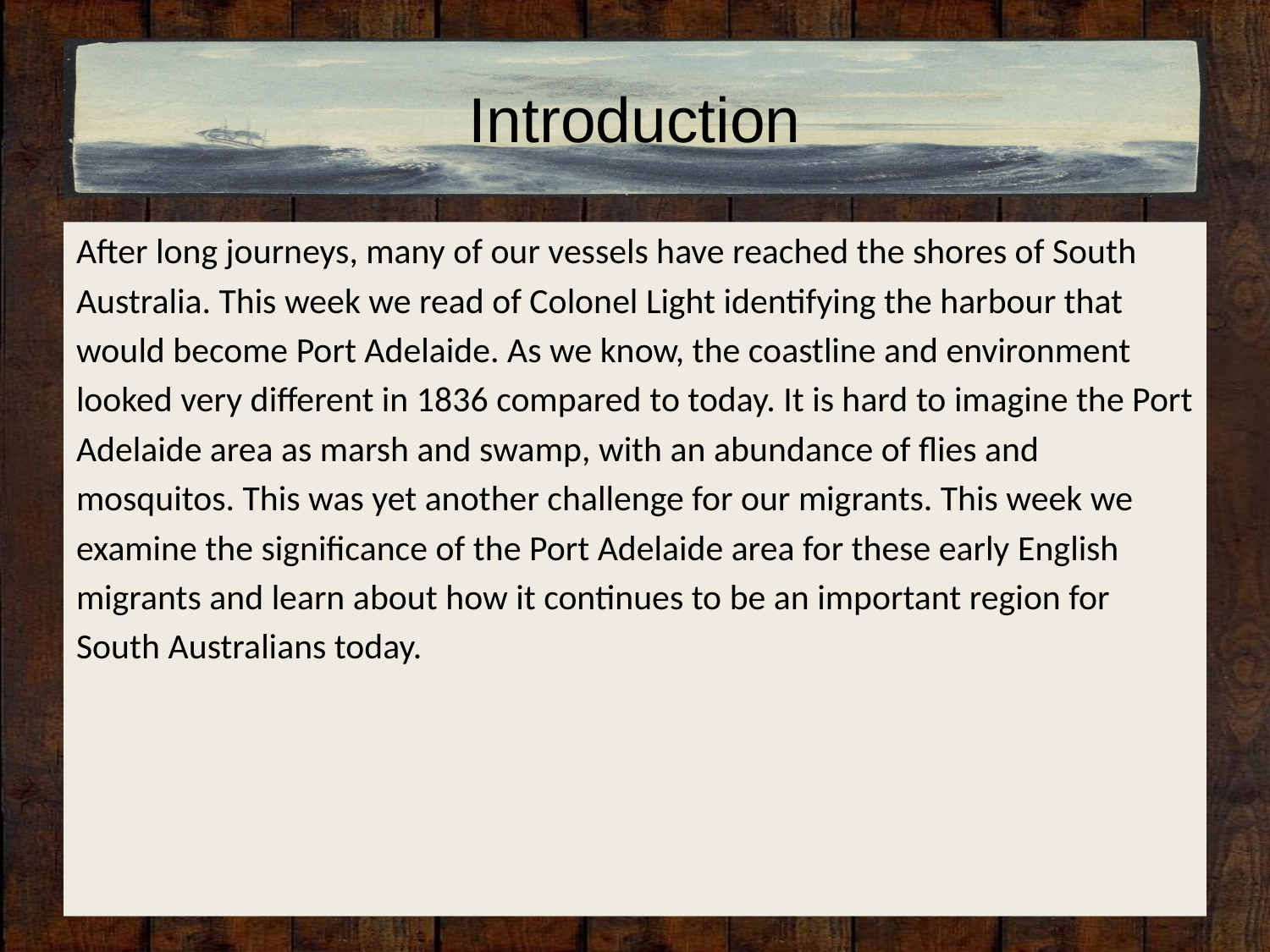

# Introduction
After long journeys, many of our vessels have reached the shores of South
Australia. This week we read of Colonel Light identifying the harbour that
would become Port Adelaide. As we know, the coastline and environment
looked very different in 1836 compared to today. It is hard to imagine the Port
Adelaide area as marsh and swamp, with an abundance of flies and
mosquitos. This was yet another challenge for our migrants. This week we
examine the significance of the Port Adelaide area for these early English
migrants and learn about how it continues to be an important region for
South Australians today.